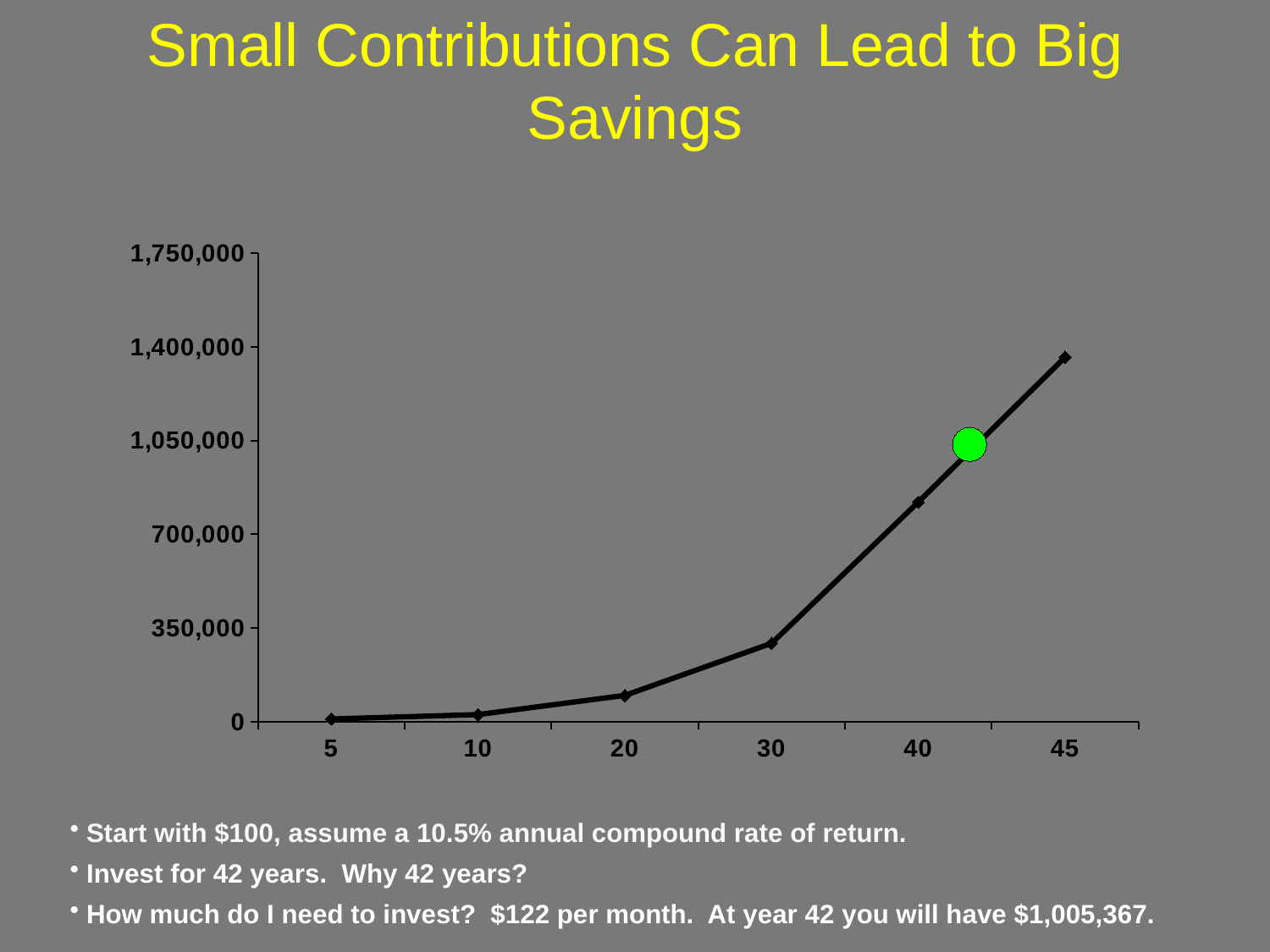

# Small Contributions Can Lead to Big Savings

### Chart

| Category | Line 1 |
|---|---|
| 5 | 9975.0 |
| 10 | 26408.0 |
| 20 | 98084.0 |
| 30 | 292616.0 |
| 40 | 820591.0 |
| 45 | 1361855.0 |
 Start with $100, assume a 10.5% annual compound rate of return.
 Invest for 42 years.  Why 42 years?
 How much do I need to invest?  $122 per month.  At year 42 you will have $1,005,367.